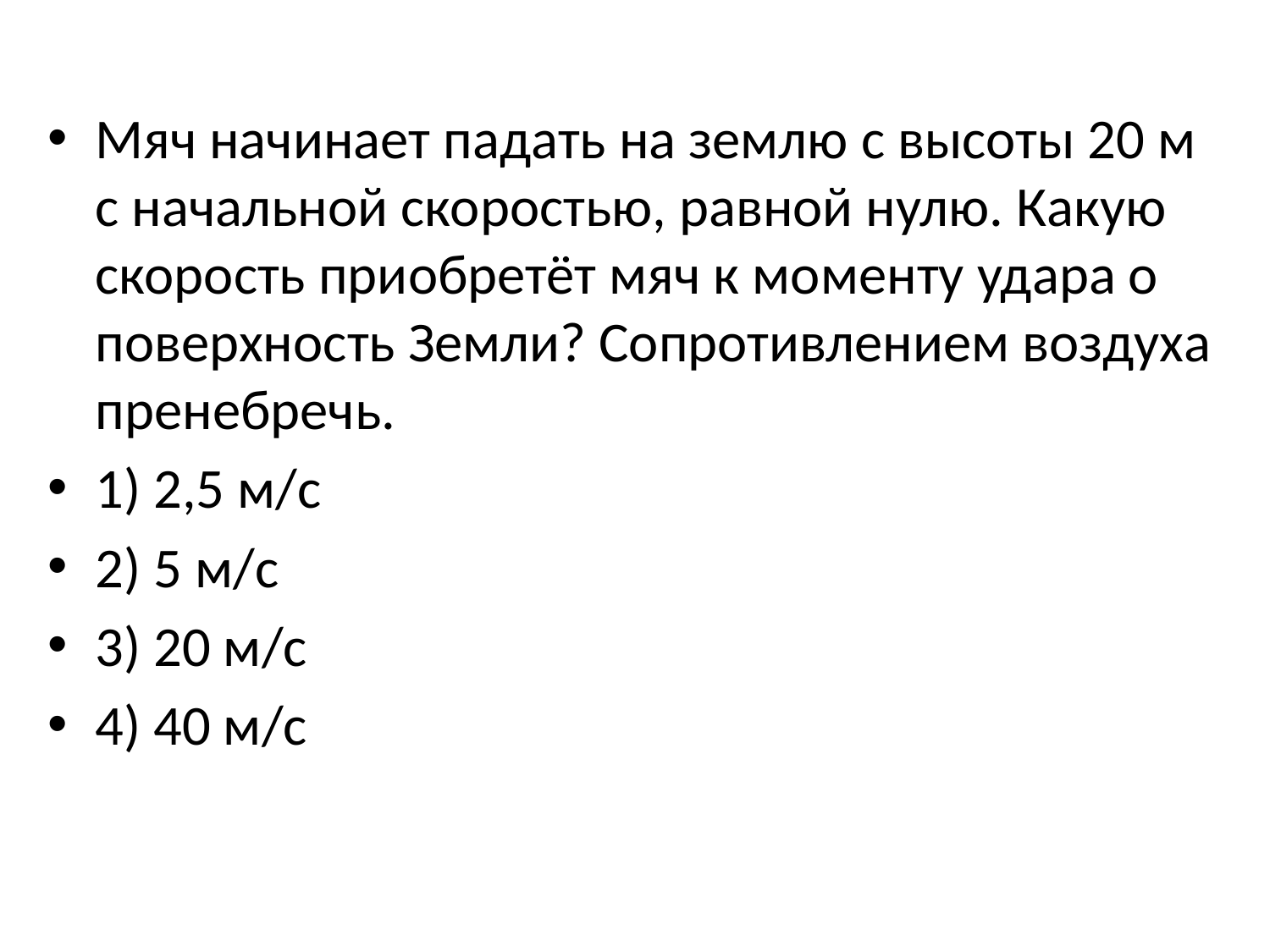

Мяч начинает падать на землю с высоты 20 м с начальной скоростью, равной нулю. Какую скорость приобретёт мяч к моменту удара о поверхность Земли? Сопротивлением воздуха пренебречь.
1) 2,5 м/с
2) 5 м/с
3) 20 м/с
4) 40 м/с